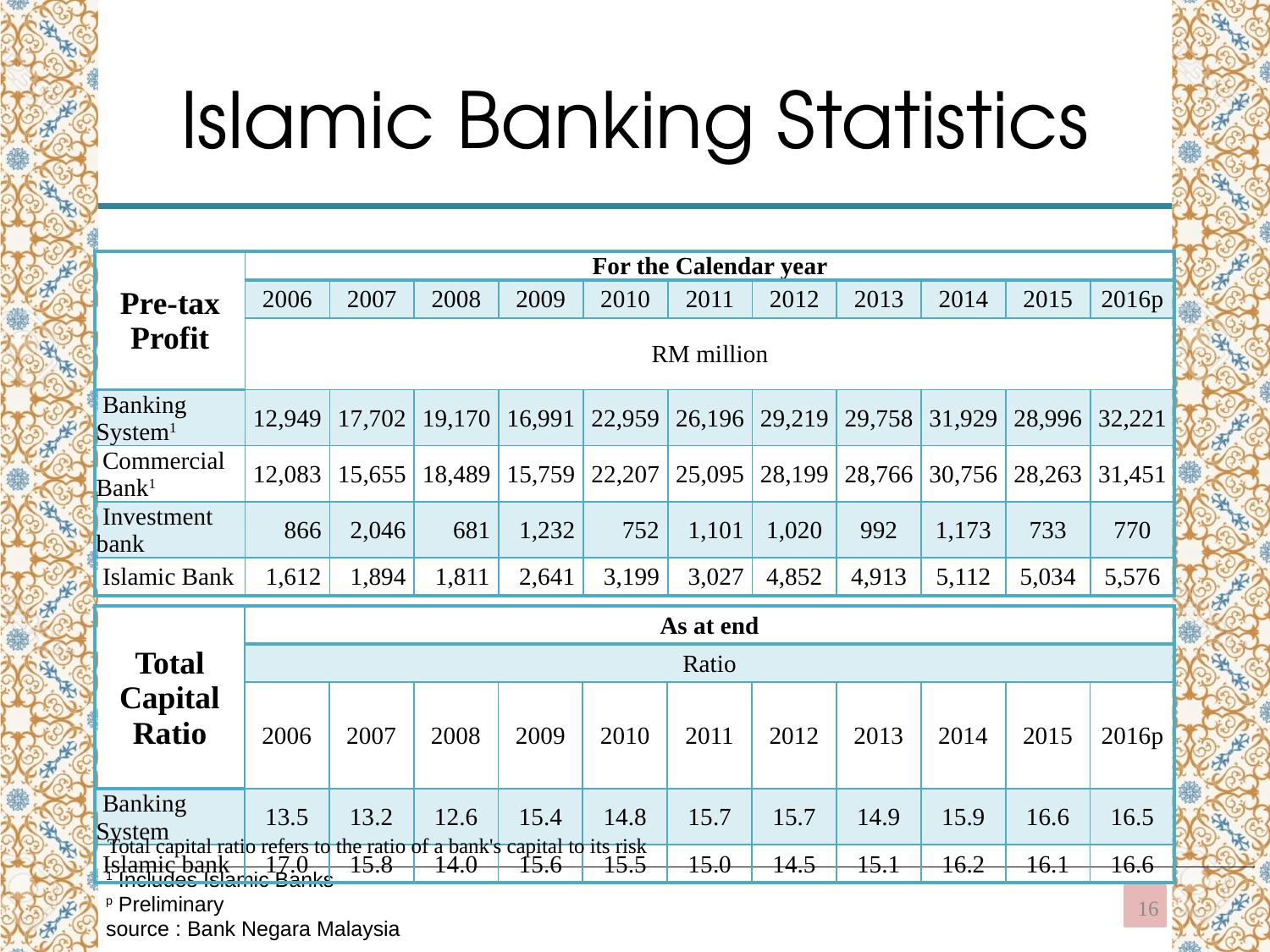

# Islamic Banking Statistics
| Pre-tax Profit | For the Calendar year |  |  |  |  |  |  |  |  |  |  |
| --- | --- | --- | --- | --- | --- | --- | --- | --- | --- | --- | --- |
|  | 2006 | 2007 | 2008 | 2009 | 2010 | 2011 | 2012 | 2013 | 2014 | 2015 | 2016p |
|  | RM million |  |  |  |  |  |  |  |  |  |  |
| Banking System1 | 12,949 | 17,702 | 19,170 | 16,991 | 22,959 | 26,196 | 29,219 | 29,758 | 31,929 | 28,996 | 32,221 |
| Commercial Bank1 | 12,083 | 15,655 | 18,489 | 15,759 | 22,207 | 25,095 | 28,199 | 28,766 | 30,756 | 28,263 | 31,451 |
| Investment bank | 866 | 2,046 | 681 | 1,232 | 752 | 1,101 | 1,020 | 992 | 1,173 | 733 | 770 |
| Islamic Bank | 1,612 | 1,894 | 1,811 | 2,641 | 3,199 | 3,027 | 4,852 | 4,913 | 5,112 | 5,034 | 5,576 |
| Total Capital Ratio | As at end |  |  |  |  |  |  |  |  |  |  |
| --- | --- | --- | --- | --- | --- | --- | --- | --- | --- | --- | --- |
|  | Ratio |  |  |  |  |  |  |  |  |  |  |
|  | 2006 | 2007 | 2008 | 2009 | 2010 | 2011 | 2012 | 2013 | 2014 | 2015 | 2016p |
| Banking System | 13.5 | 13.2 | 12.6 | 15.4 | 14.8 | 15.7 | 15.7 | 14.9 | 15.9 | 16.6 | 16.5 |
| Islamic bank | 17.0 | 15.8 | 14.0 | 15.6 | 15.5 | 15.0 | 14.5 | 15.1 | 16.2 | 16.1 | 16.6 |
Total capital ratio refers to the ratio of a bank's capital to its risk
| 1 Includes Islamic Banks |
| --- |
| p Preliminary |
| source : Bank Negara Malaysia |
16